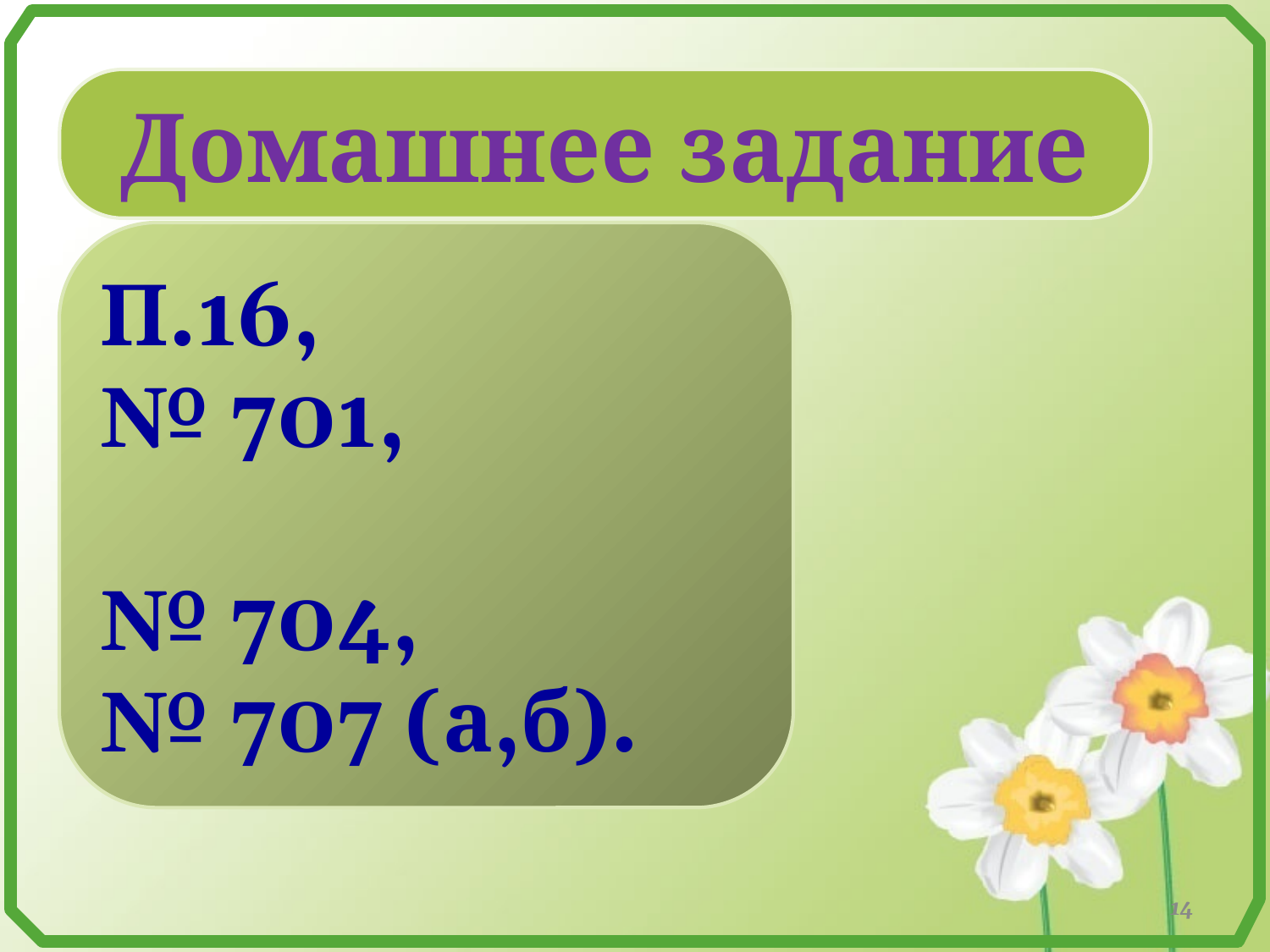

Домашнее задание
П.16,
№ 701,
№ 704,
№ 707 (а,б).
14